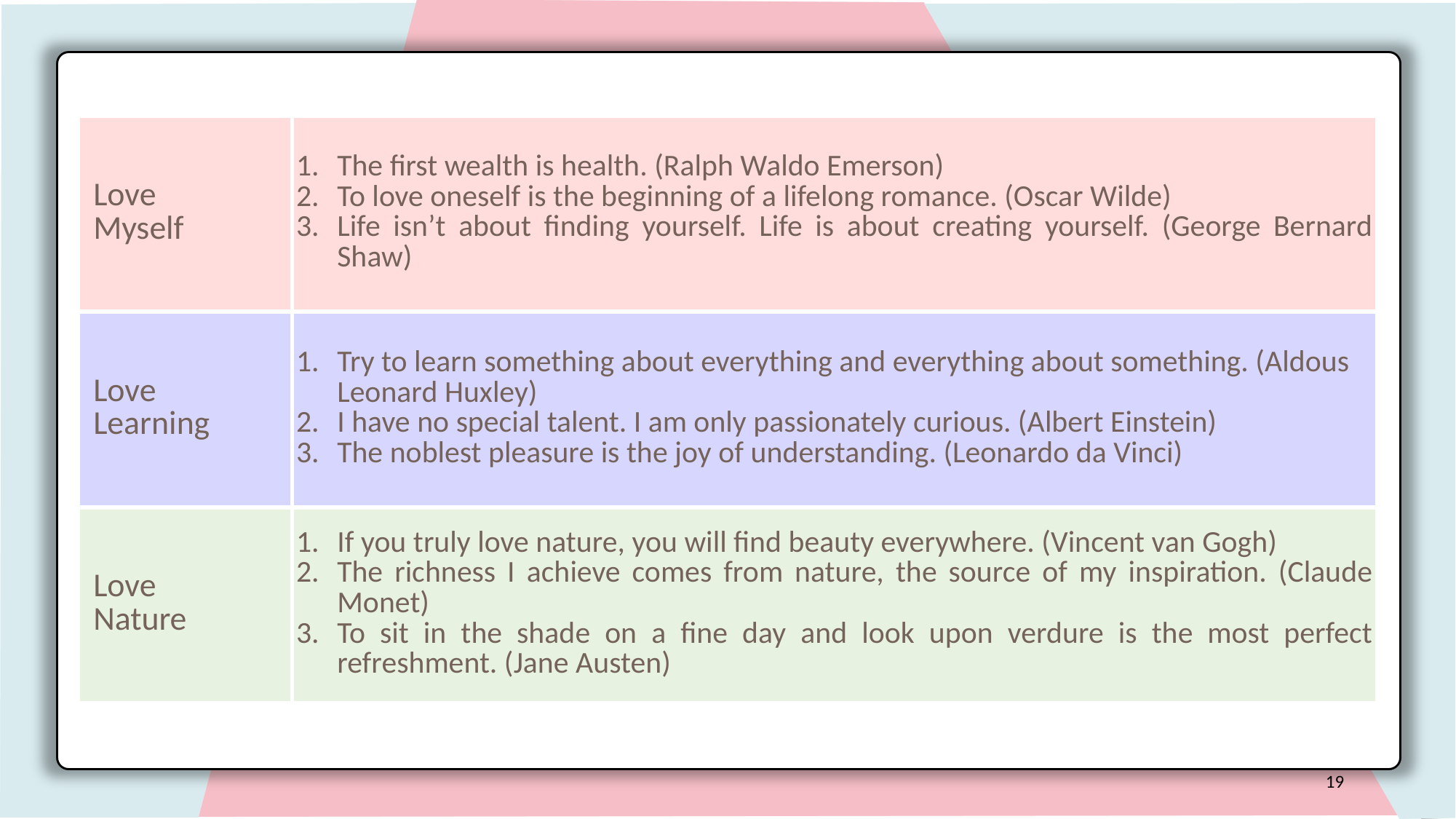

| Love Myself | The first wealth is health. (Ralph Waldo Emerson)  To love oneself is the beginning of a lifelong romance. (Oscar Wilde) Life isn’t about finding yourself. Life is about creating yourself. (George Bernard Shaw) |
| --- | --- |
| Love Learning | Try to learn something about everything and everything about something. (Aldous Leonard Huxley) I have no special talent. I am only passionately curious. (Albert Einstein) The noblest pleasure is the joy of understanding. (Leonardo da Vinci) |
| Love Nature | If you truly love nature, you will find beauty everywhere. (Vincent van Gogh) The richness I achieve comes from nature, the source of my inspiration. (Claude Monet) To sit in the shade on a fine day and look upon verdure is the most perfect refreshment. (Jane Austen) |
19